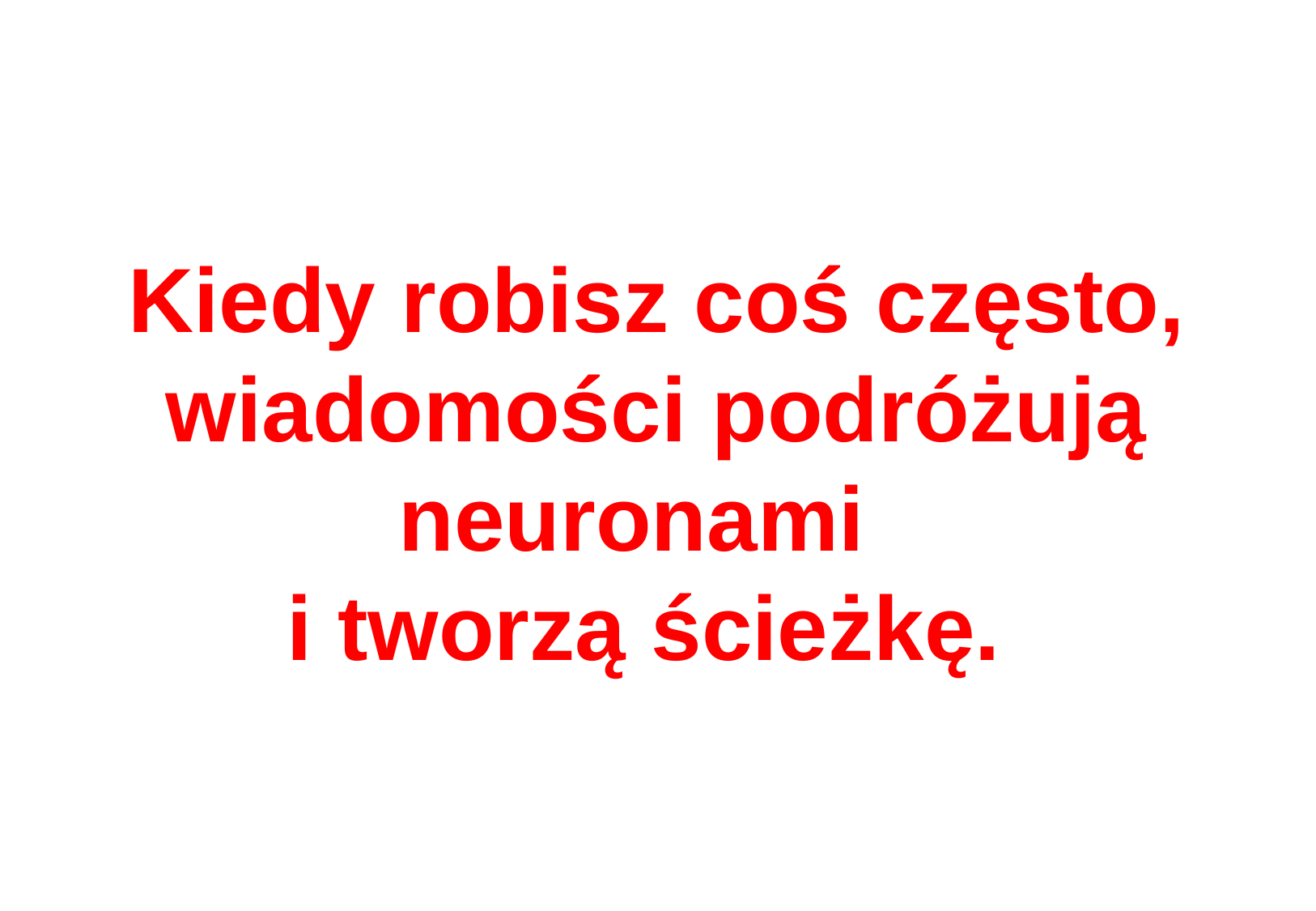

# Kiedy robisz coś często, wiadomości podróżują neuronami i tworzą ścieżkę.